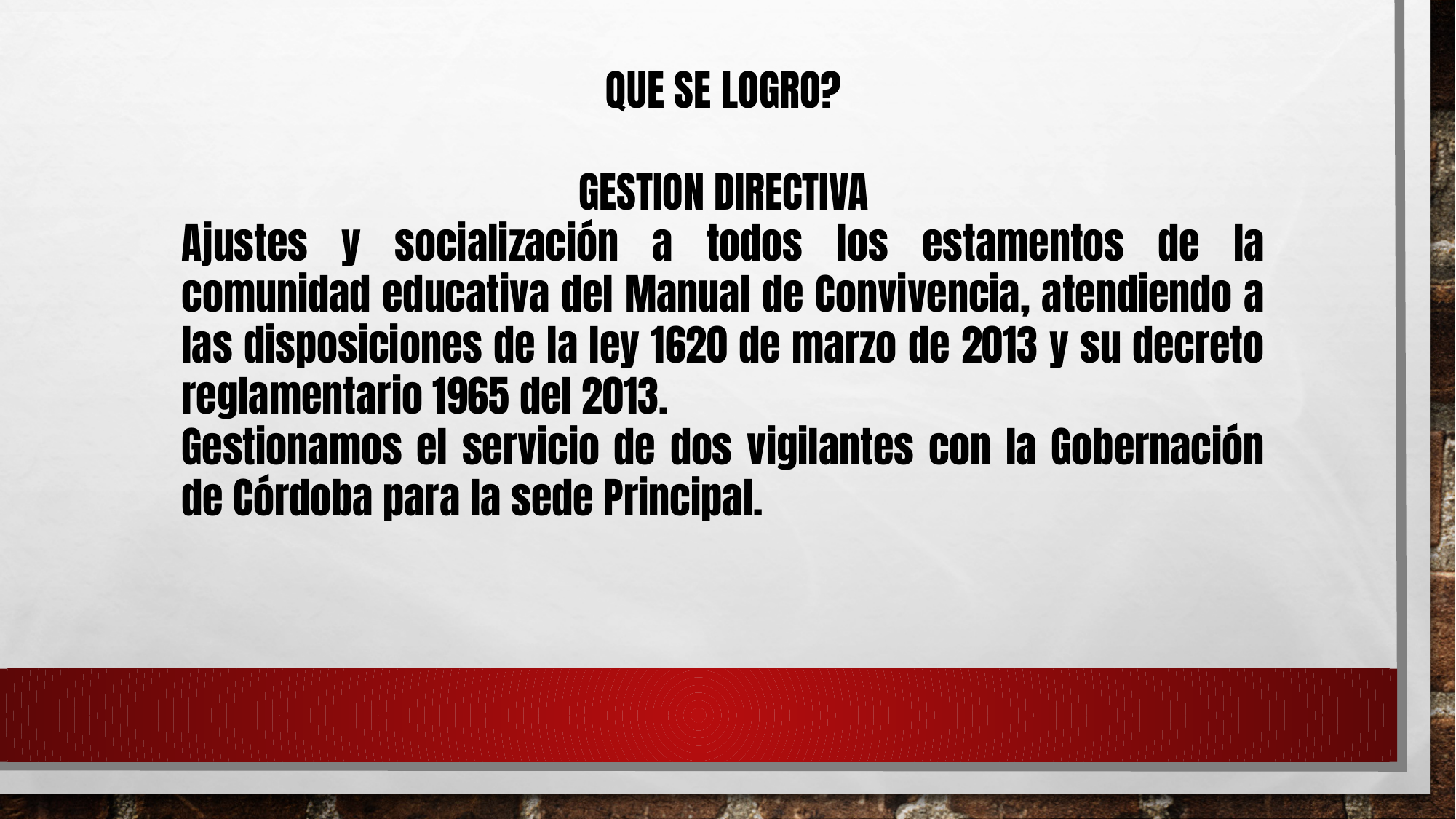

QUE SE LOGRO?

 GESTION DIRECTIVA
Ajustes y socialización a todos los estamentos de la comunidad educativa del Manual de Convivencia, atendiendo a las disposiciones de la ley 1620 de marzo de 2013 y su decreto reglamentario 1965 del 2013.
Gestionamos el servicio de dos vigilantes con la Gobernación de Córdoba para la sede Principal.